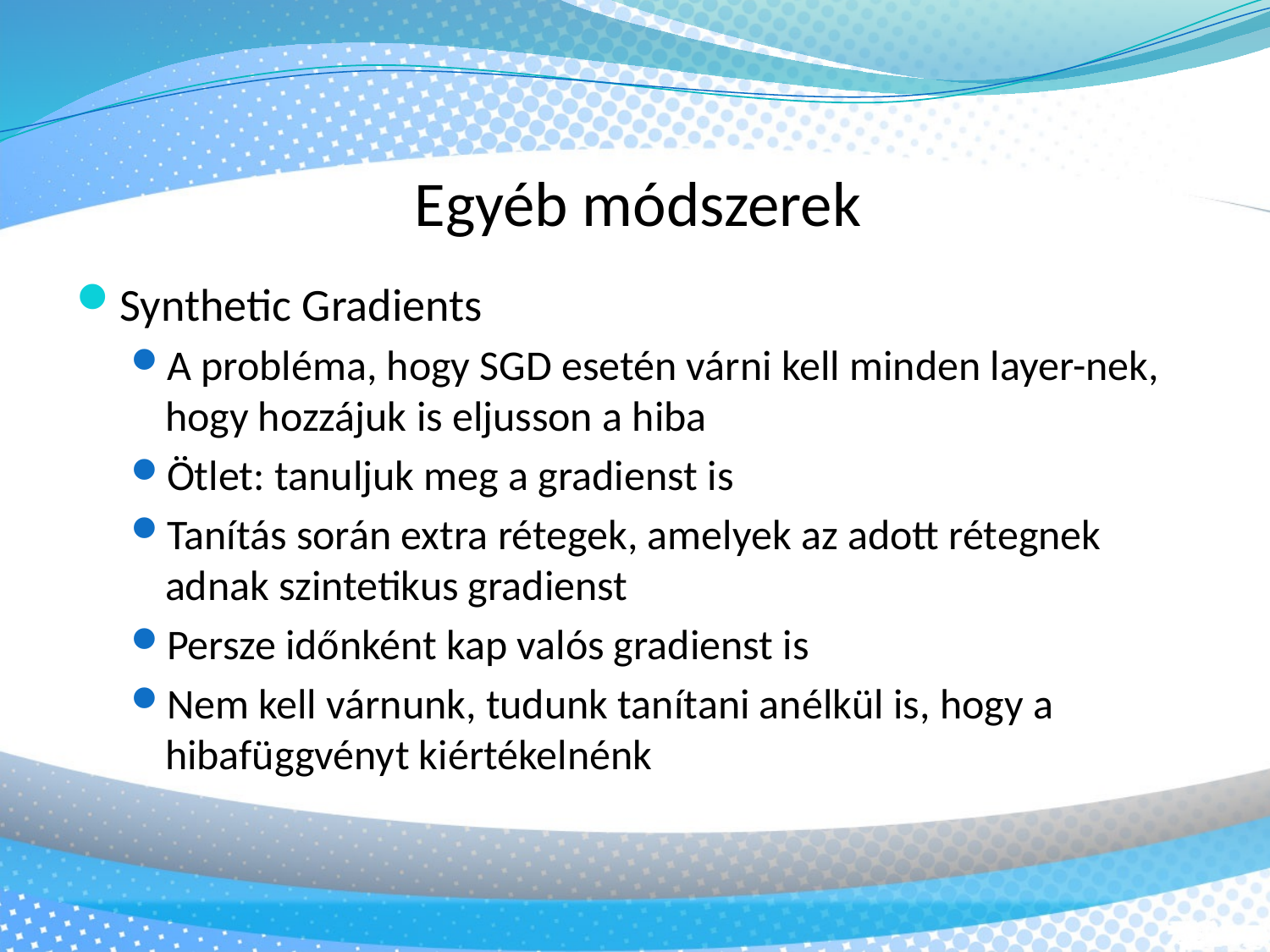

Egyéb módszerek
Synthetic Gradients
A probléma, hogy SGD esetén várni kell minden layer-nek, hogy hozzájuk is eljusson a hiba
Ötlet: tanuljuk meg a gradienst is
Tanítás során extra rétegek, amelyek az adott rétegnek adnak szintetikus gradienst
Persze időnként kap valós gradienst is
Nem kell várnunk, tudunk tanítani anélkül is, hogy a hibafüggvényt kiértékelnénk